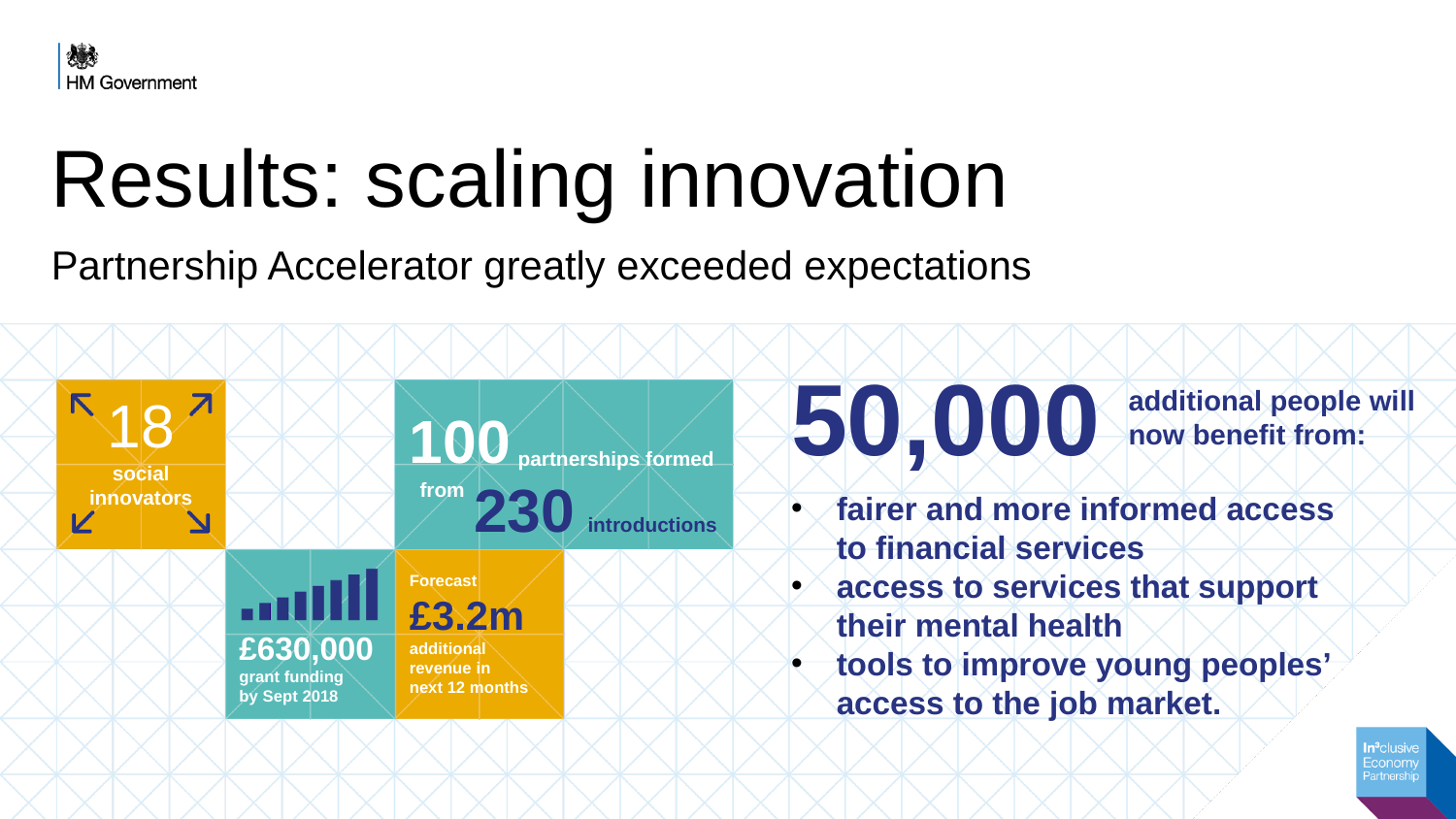

# Results: scaling innovation
Partnership Accelerator greatly exceeded expectations
50,000
additional people will
now benefit from:
18
social
innovators
100
partnerships formed
230
from
fairer and more informed access
to financial services
access to services that support
their mental health
tools to improve young peoples’
access to the job market.
introductions
Forecast
£3.2m
additional
revenue in
next 12 months
£630,000
grant funding
by Sept 2018